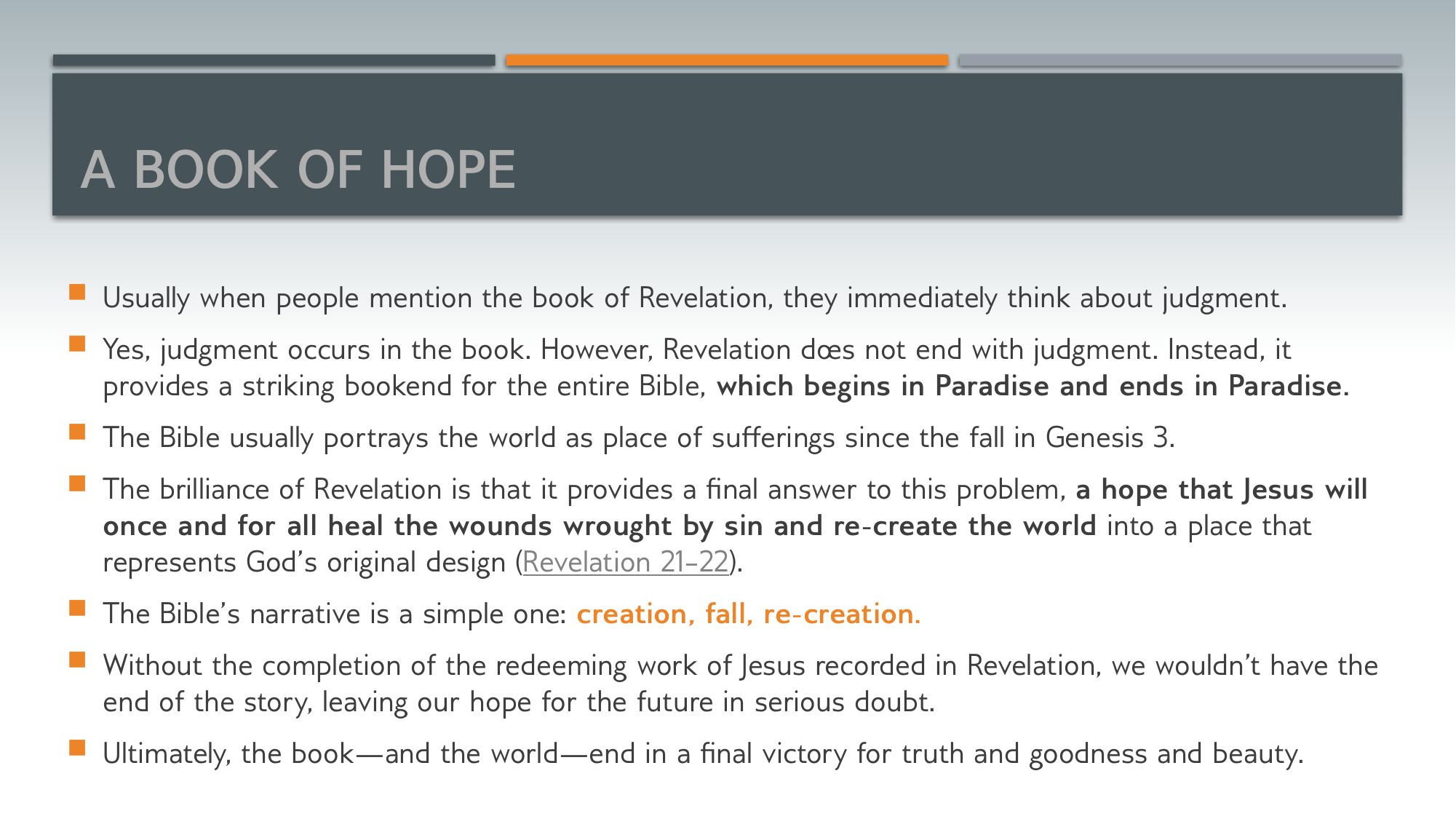

# A book of hope
Usually when people mention the book of Revelation, they immediately think about judgment.
Yes, judgment occurs in the book. However, Revelation does not end with judgment. Instead, it provides a striking bookend for the entire Bible, which begins in Paradise and ends in Paradise.
The Bible usually portrays the world as place of sufferings since the fall in Genesis 3.
The brilliance of Revelation is that it provides a final answer to this problem, a hope that Jesus will once and for all heal the wounds wrought by sin and re-create the world into a place that represents God’s original design (Revelation 21–22).
The Bible’s narrative is a simple one: creation, fall, re-creation.
Without the completion of the redeeming work of Jesus recorded in Revelation, we wouldn’t have the end of the story, leaving our hope for the future in serious doubt.
Ultimately, the book—and the world—end in a final victory for truth and goodness and beauty.